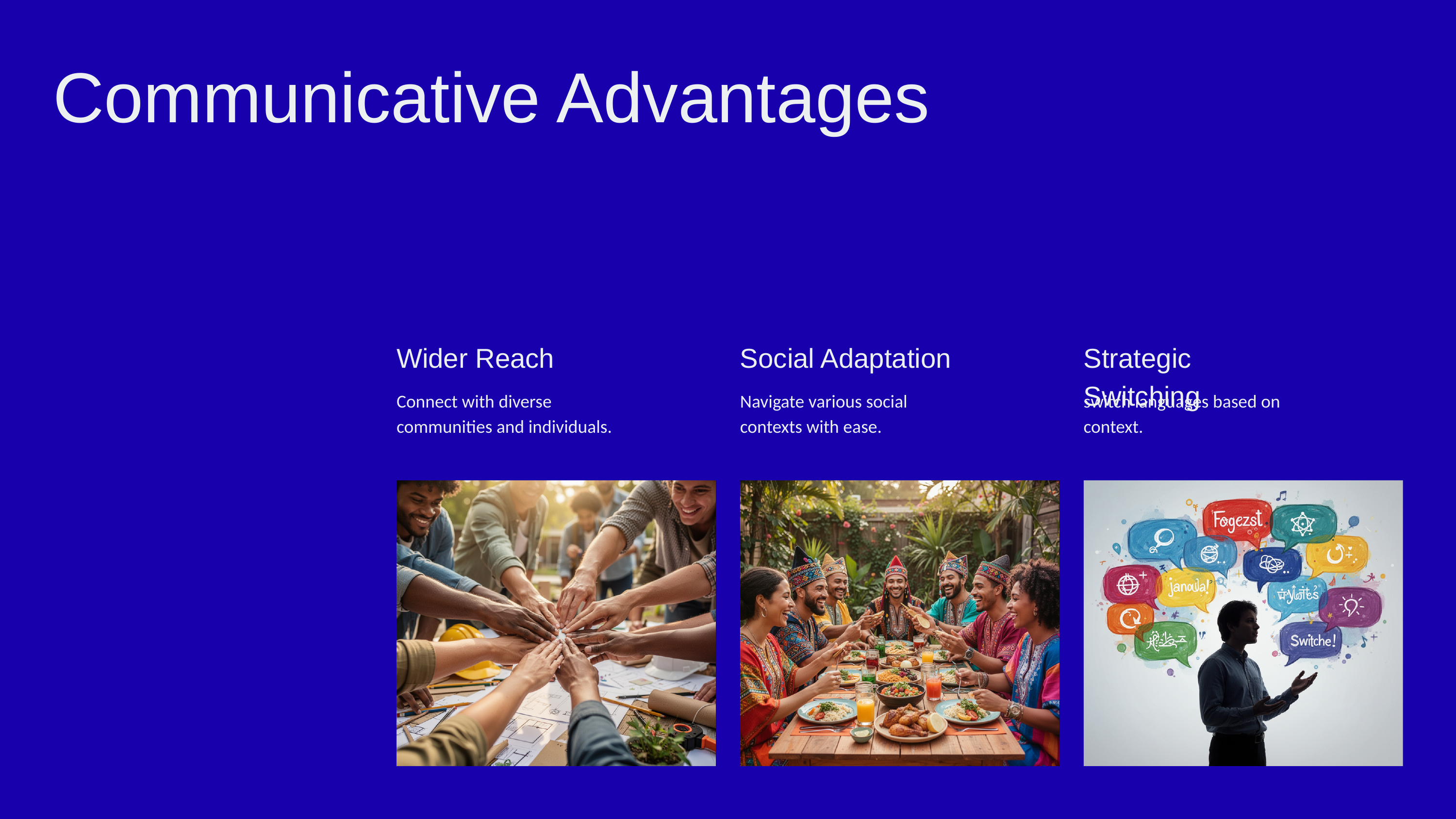

Communicative Advantages
Wider Reach
Connect with diverse communities and individuals.
Social Adaptation
Navigate various social contexts with ease.
Strategic Switching
switch languages based on context.